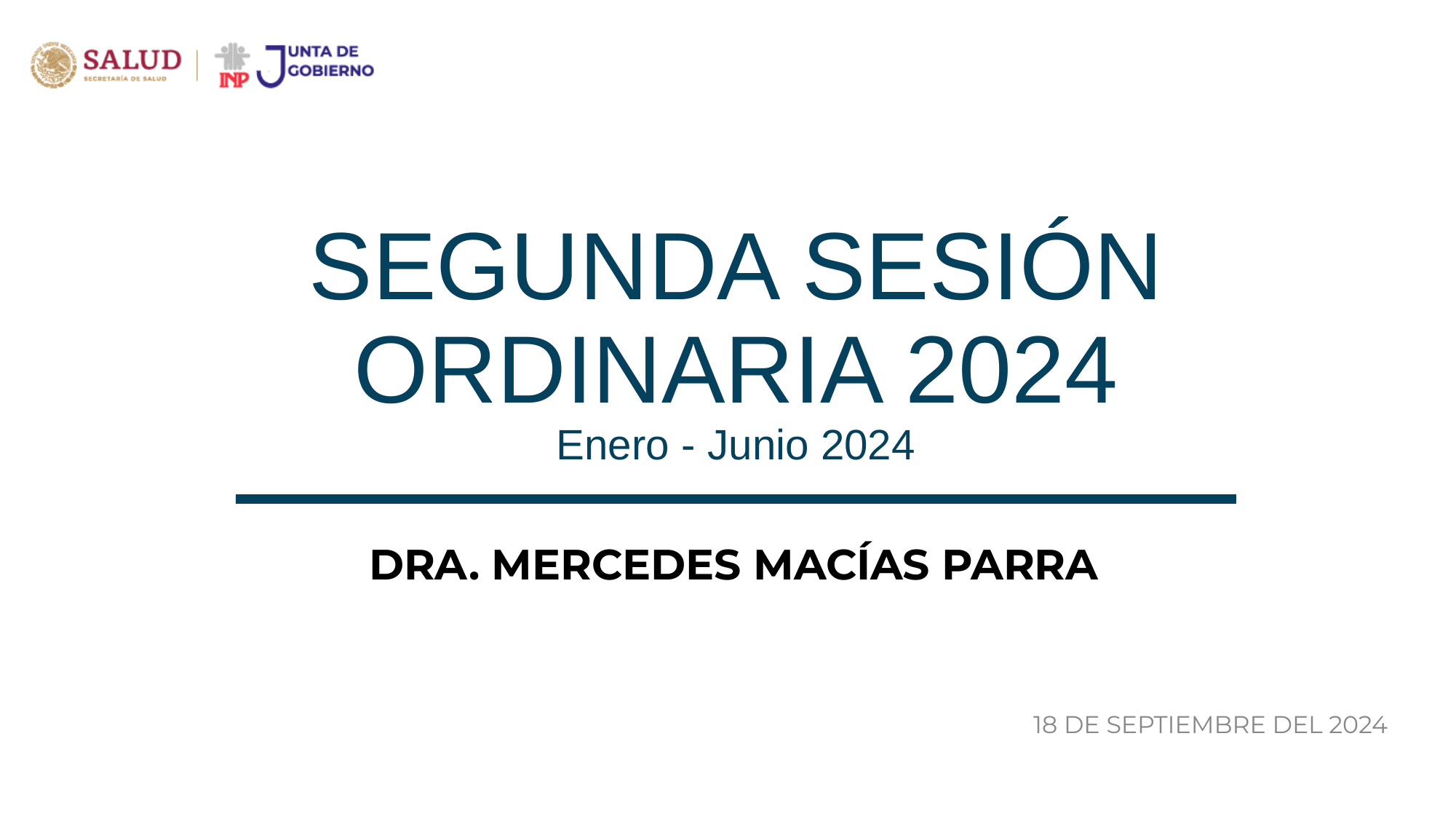

# SEGUNDA SESIÓN ORDINARIA 2024 Enero - Junio 2024
 DRA. MERCEDES MACÍAS PARRA

18 DE SEPTIEMBRE DEL 2024